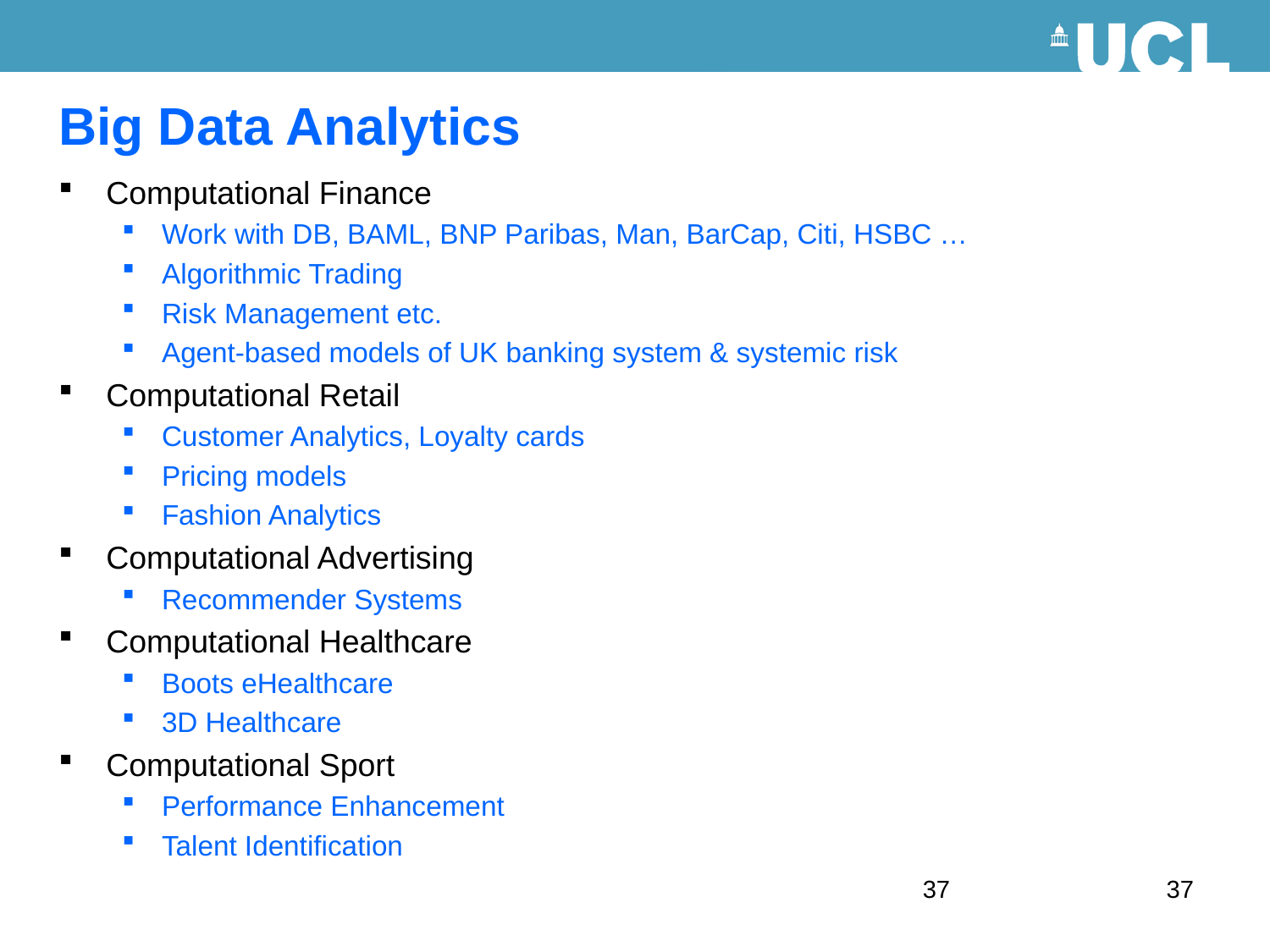

Big Data Analytics
Computational Finance
Work with DB, BAML, BNP Paribas, Man, BarCap, Citi, HSBC …
Algorithmic Trading
Risk Management etc.
Agent-based models of UK banking system & systemic risk
Computational Retail
Customer Analytics, Loyalty cards
Pricing models
Fashion Analytics
Computational Advertising
Recommender Systems
Computational Healthcare
Boots eHealthcare
3D Healthcare
Computational Sport
Performance Enhancement
Talent Identification

37
37